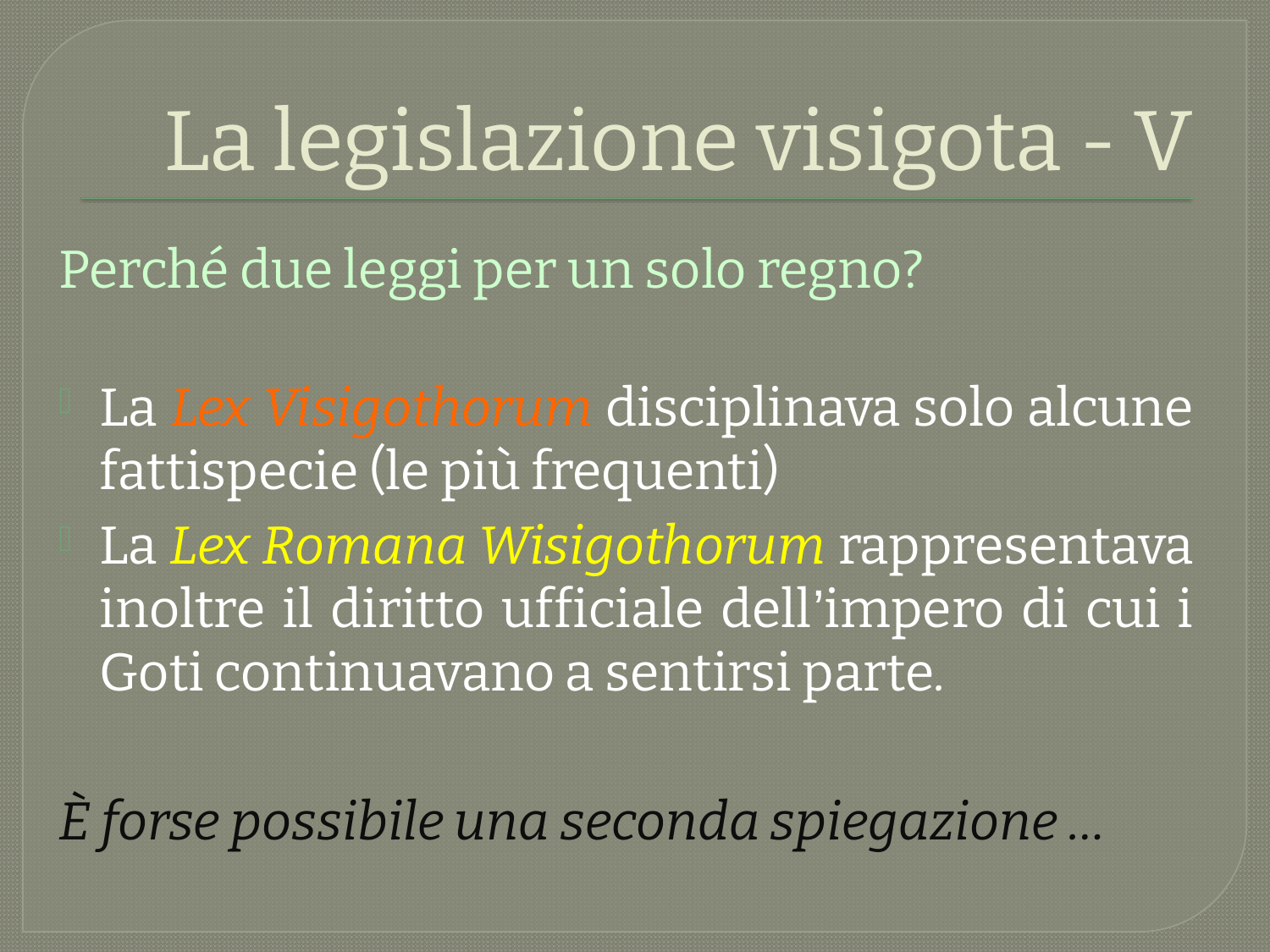

# La legislazione visigota - V
Perché due leggi per un solo regno?

La Lex Visigothorum disciplinava solo alcune fattispecie (le più frequenti)
La Lex Romana Wisigothorum rappresentava inoltre il diritto ufficiale dell’impero di cui i Goti continuavano a sentirsi parte.

È forse possibile una seconda spiegazione …